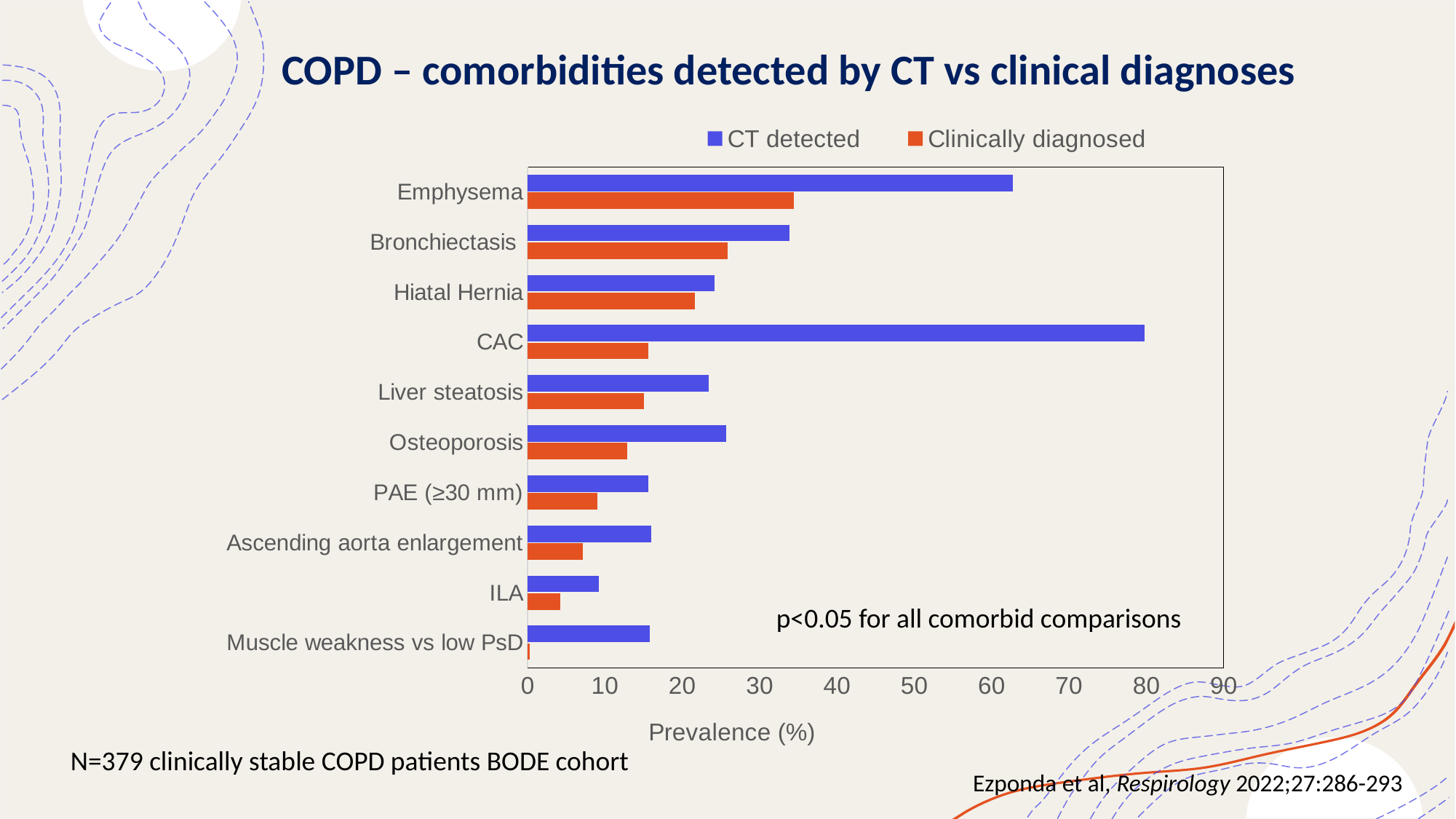

COPD – comorbidities detected by CT vs clinical diagnoses

### Chart

| Category | Clinically diagnosed | CT detected  |
|---|---|---|
| Muscle weakness vs low PsD | 0.3 | 15.8 |
| ILA | 4.2 | 9.2 |
| Ascending aorta enlargement | 7.1 | 16.0 |
| PAE (≥30 mm) | 9.0 | 15.6 |
| Osteoporosis | 12.9 | 25.7 |
| Liver steatosis | 15.0 | 23.4 |
| CAC | 15.6 | 79.8 |
| Hiatal Hernia | 21.6 | 24.2 |
| Bronchiectasis  | 25.9 | 33.9 |
| Emphysema | 34.4 | 62.7 |
p<0.05 for all comorbid comparisons
N=379 clinically stable COPD patients BODE cohort
Ezponda et al, Respirology 2022;27:286-293